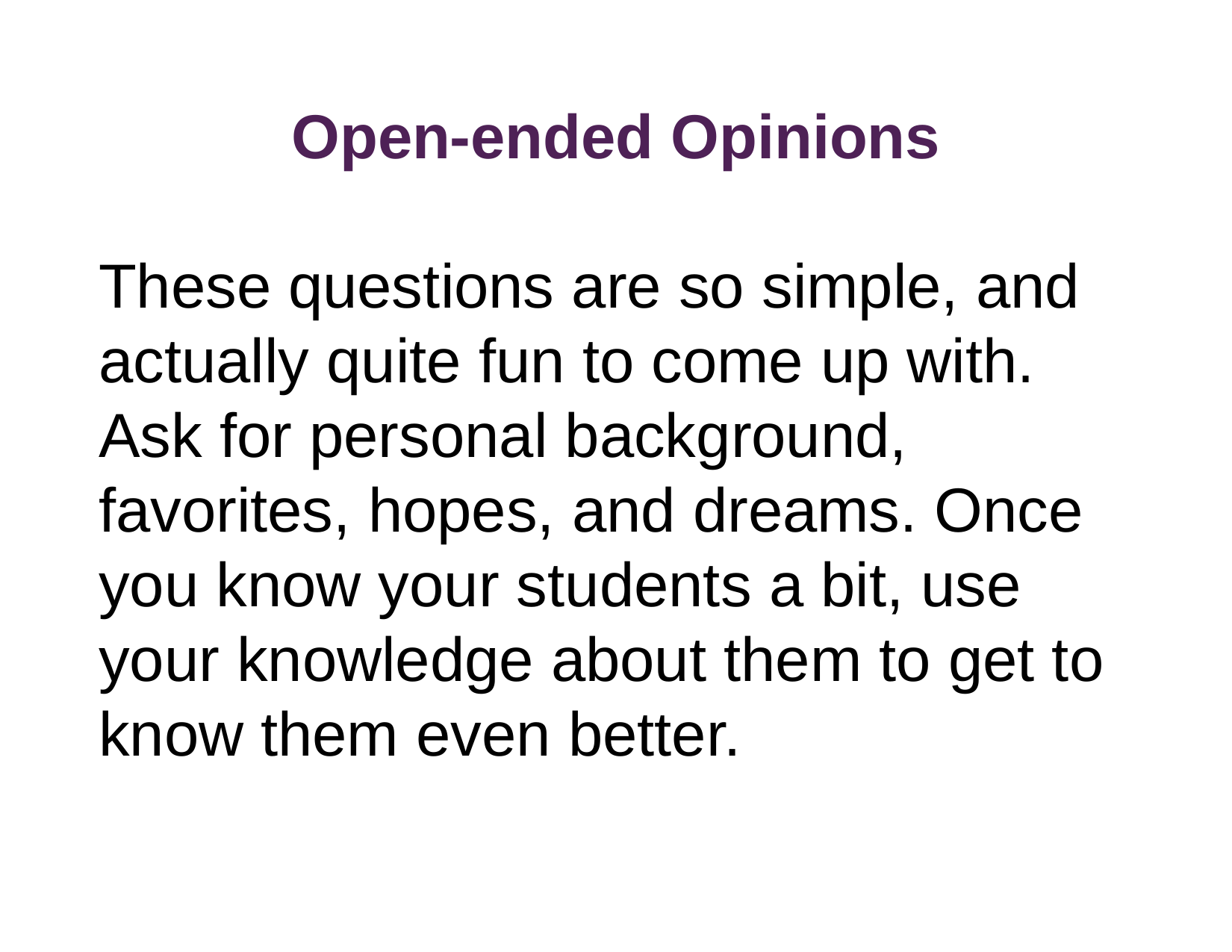

Open-ended Opinions

These questions are so simple, and actually quite fun to come up with. Ask for personal background, favorites, hopes, and dreams. Once you know your students a bit, use your knowledge about them to get to know them even better.